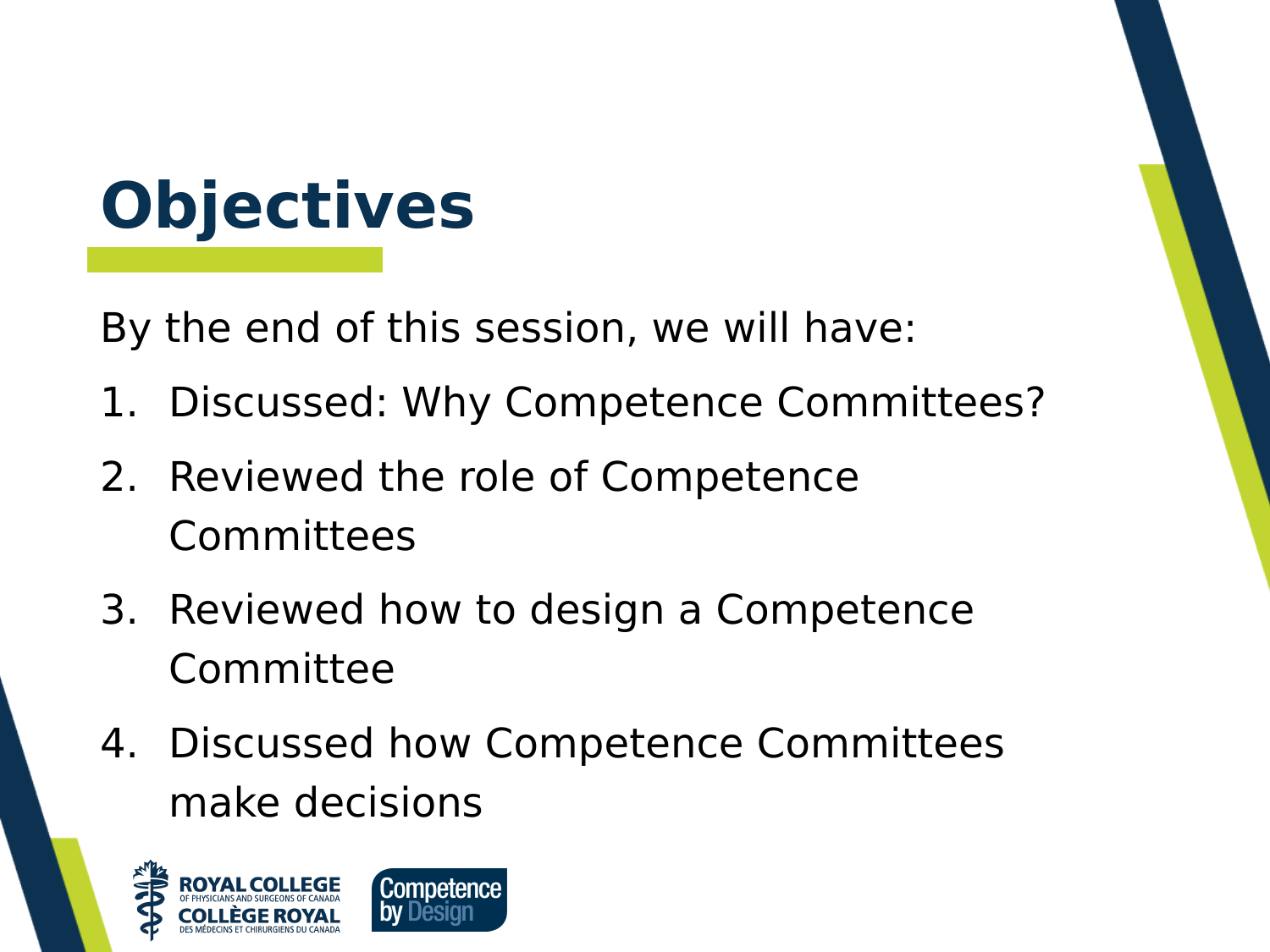

# Objectives
By the end of this session, we will have:
Discussed: Why Competence Committees?
Reviewed the role of Competence Committees
Reviewed how to design a Competence Committee
Discussed how Competence Committees make decisions